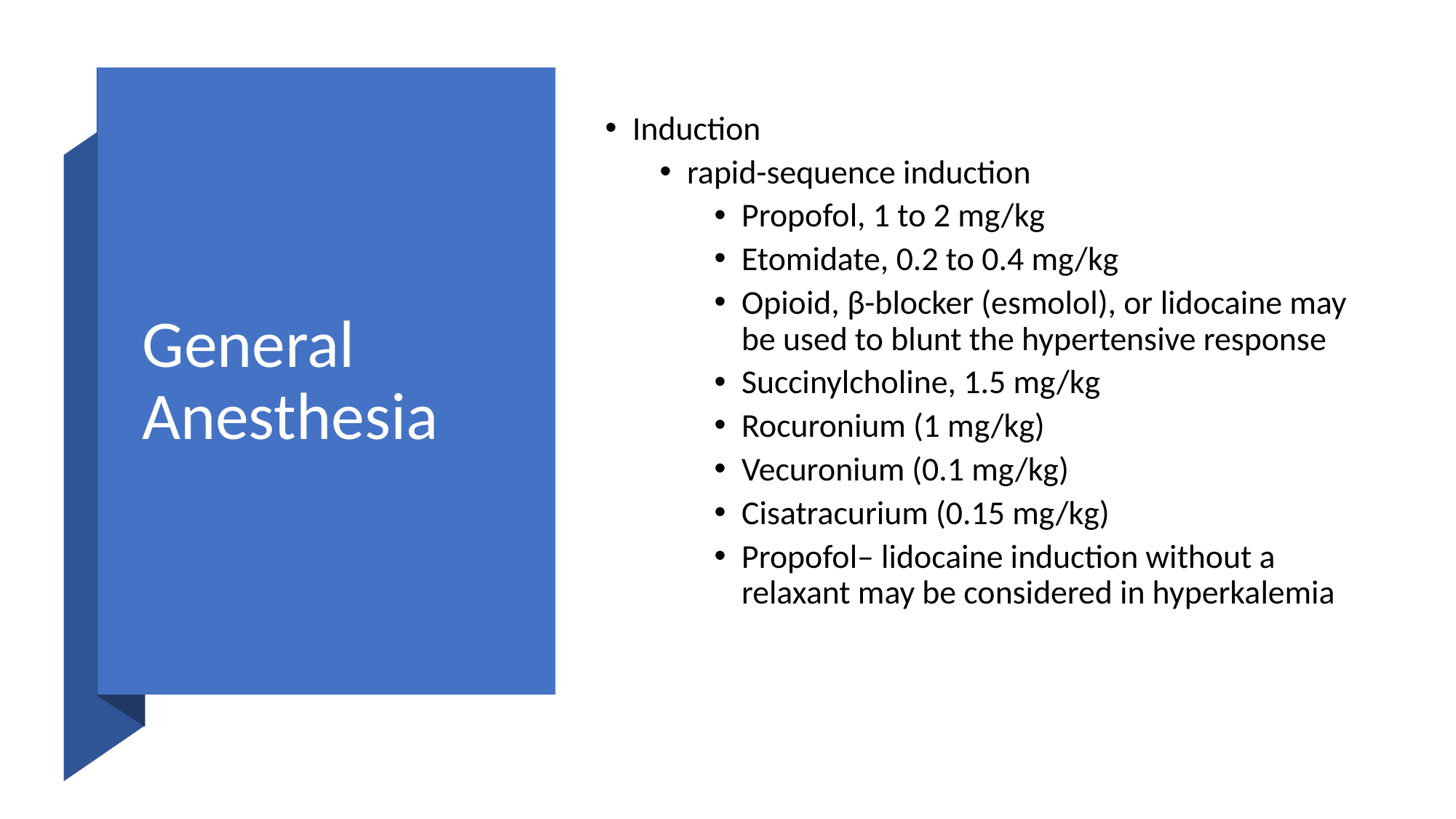

# General Anesthesia
Induction
rapid-sequence induction
Propofol, 1 to 2 mg/kg
Etomidate, 0.2 to 0.4 mg/kg
Opioid, β-blocker (esmolol), or lidocaine may be used to blunt the hypertensive response
Succinylcholine, 1.5 mg/kg
Rocuronium (1 mg/kg)
Vecuronium (0.1 mg/kg)
Cisatracurium (0.15 mg/kg)
Propofol– lidocaine induction without a relaxant may be considered in hyperkalemia